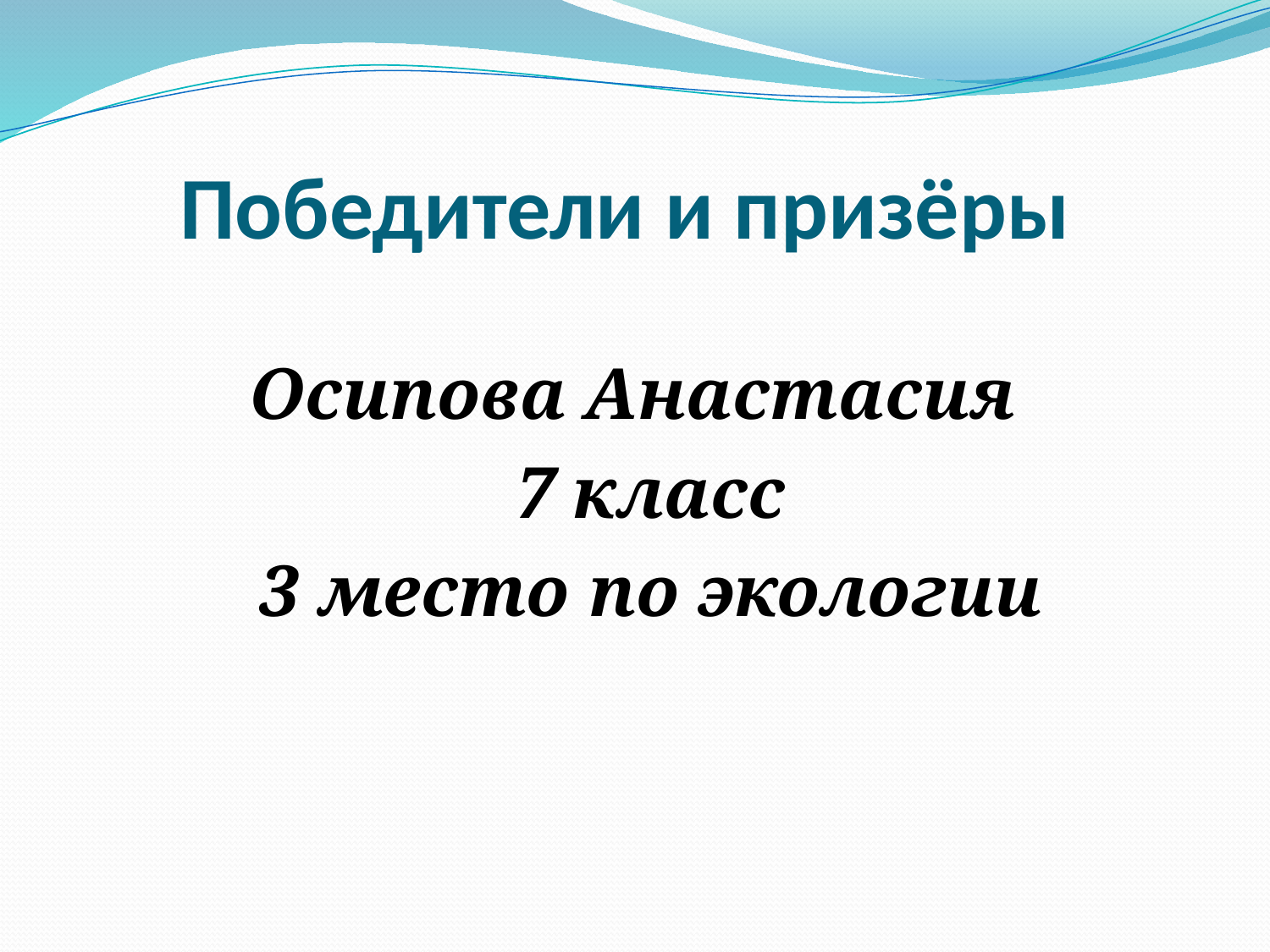

# Победители и призёры
Осипова Анастасия
7 класс
3 место по экологии